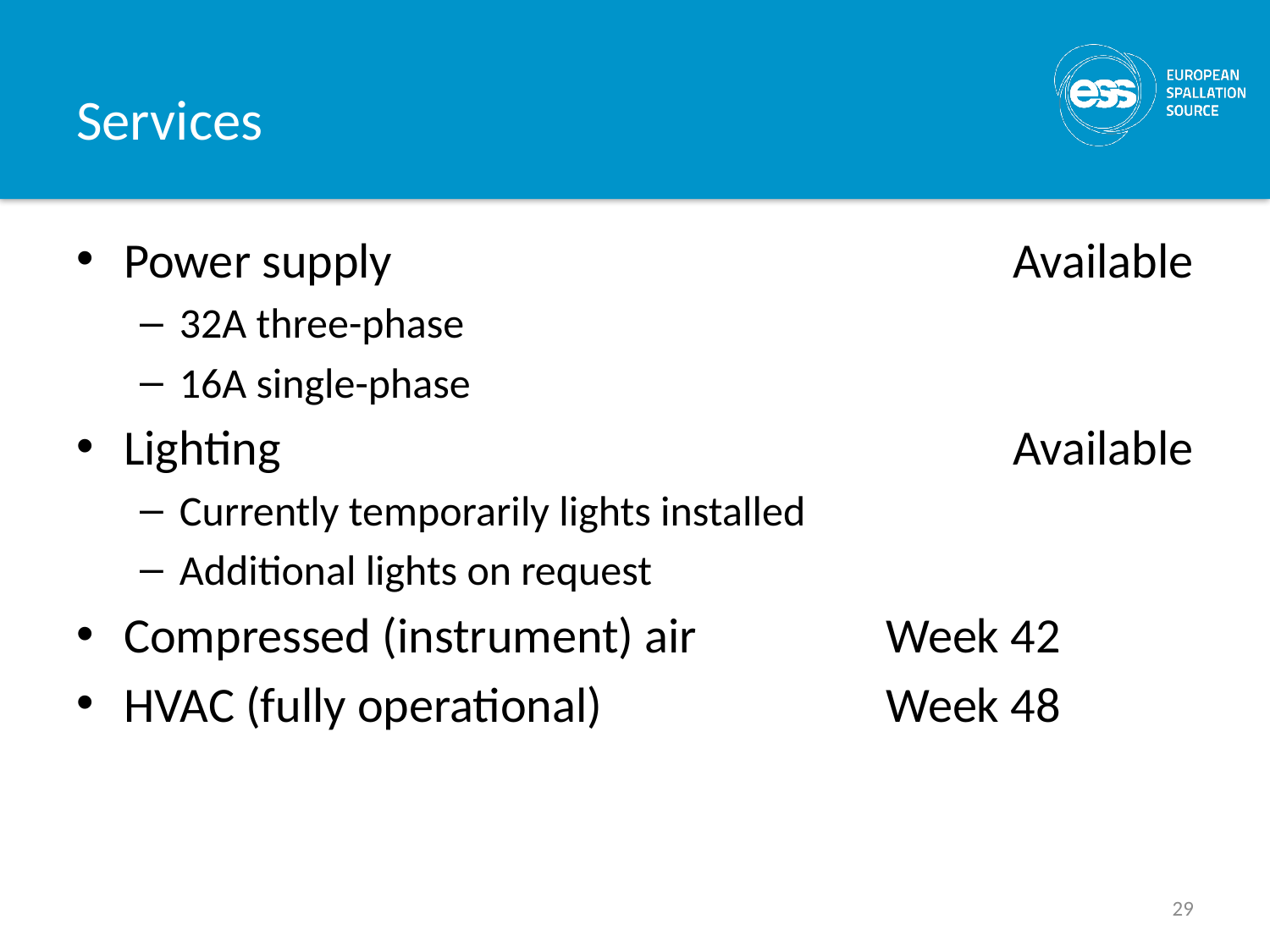

# Services
Power supply					Available
32A three-phase
16A single-phase
Lighting						Available
Currently temporarily lights installed
Additional lights on request
Compressed (instrument) air  		Week 42
HVAC (fully operational)			Week 48

29